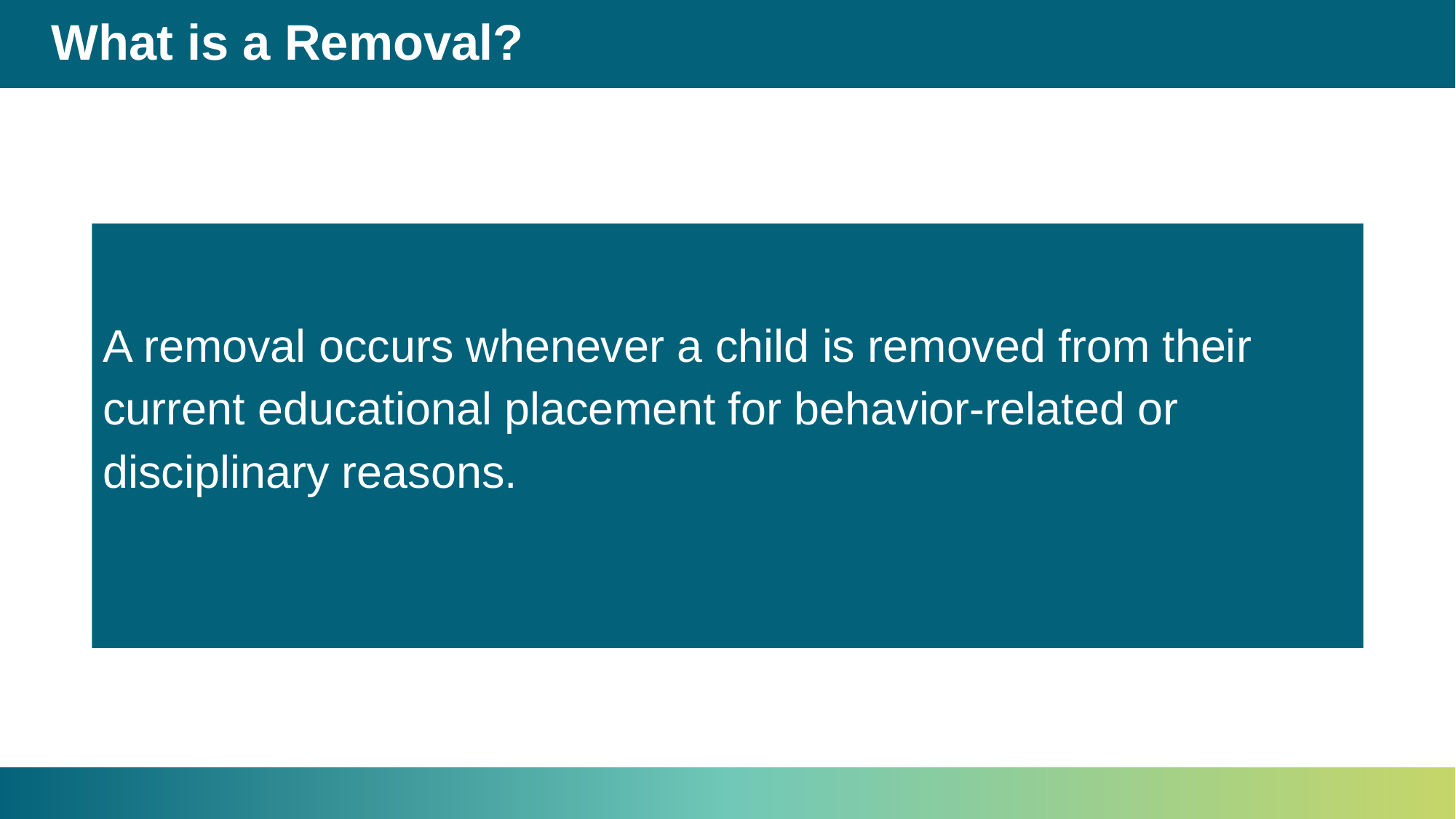

# What is a Removal?
A removal occurs whenever a child is removed from their current educational placement for behavior-related or disciplinary reasons.